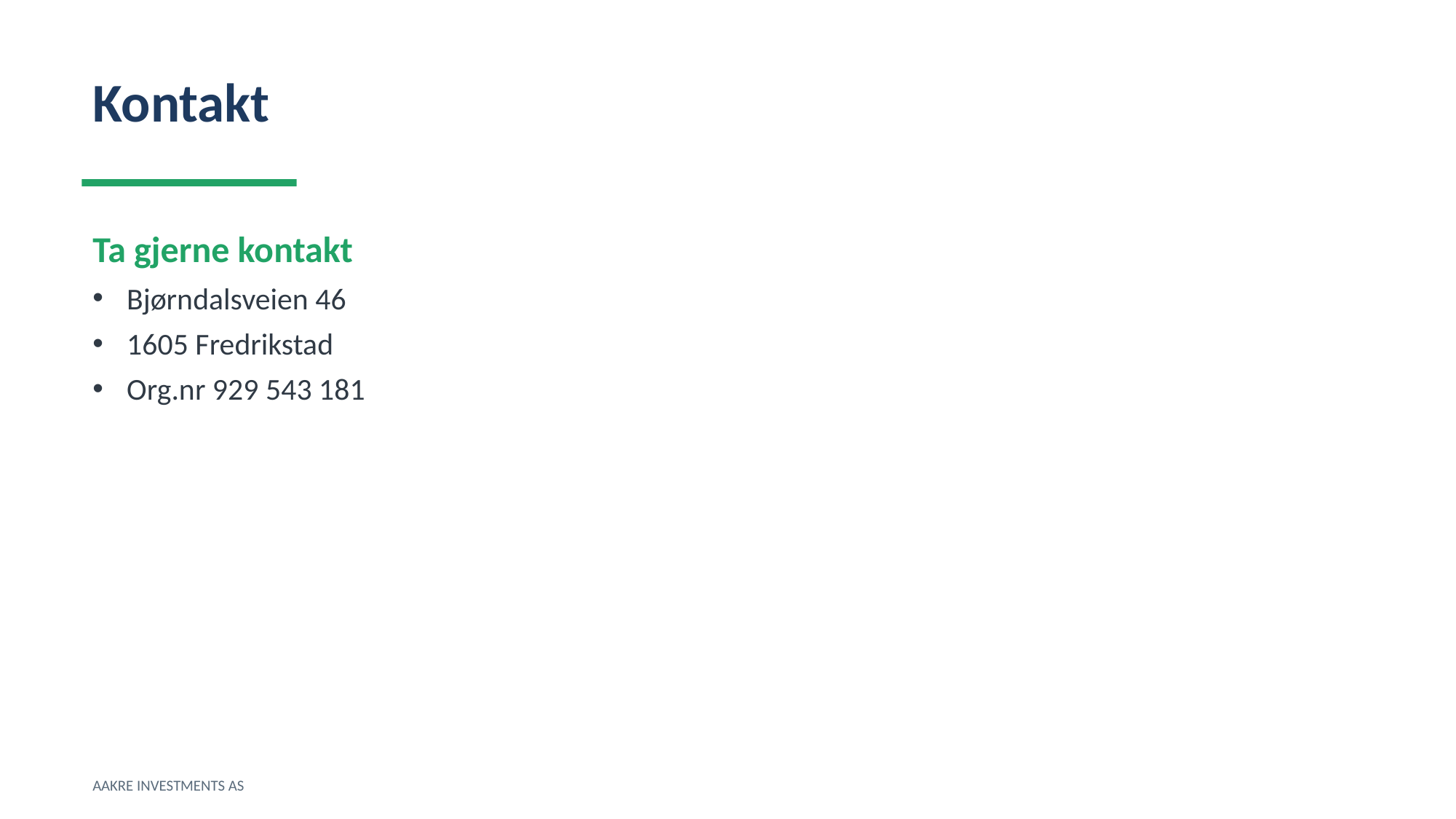

Kontakt

Ta gjerne kontakt
Bjørndalsveien 46
1605 Fredrikstad
Org.nr 929 543 181
AAKRE INVESTMENTS AS